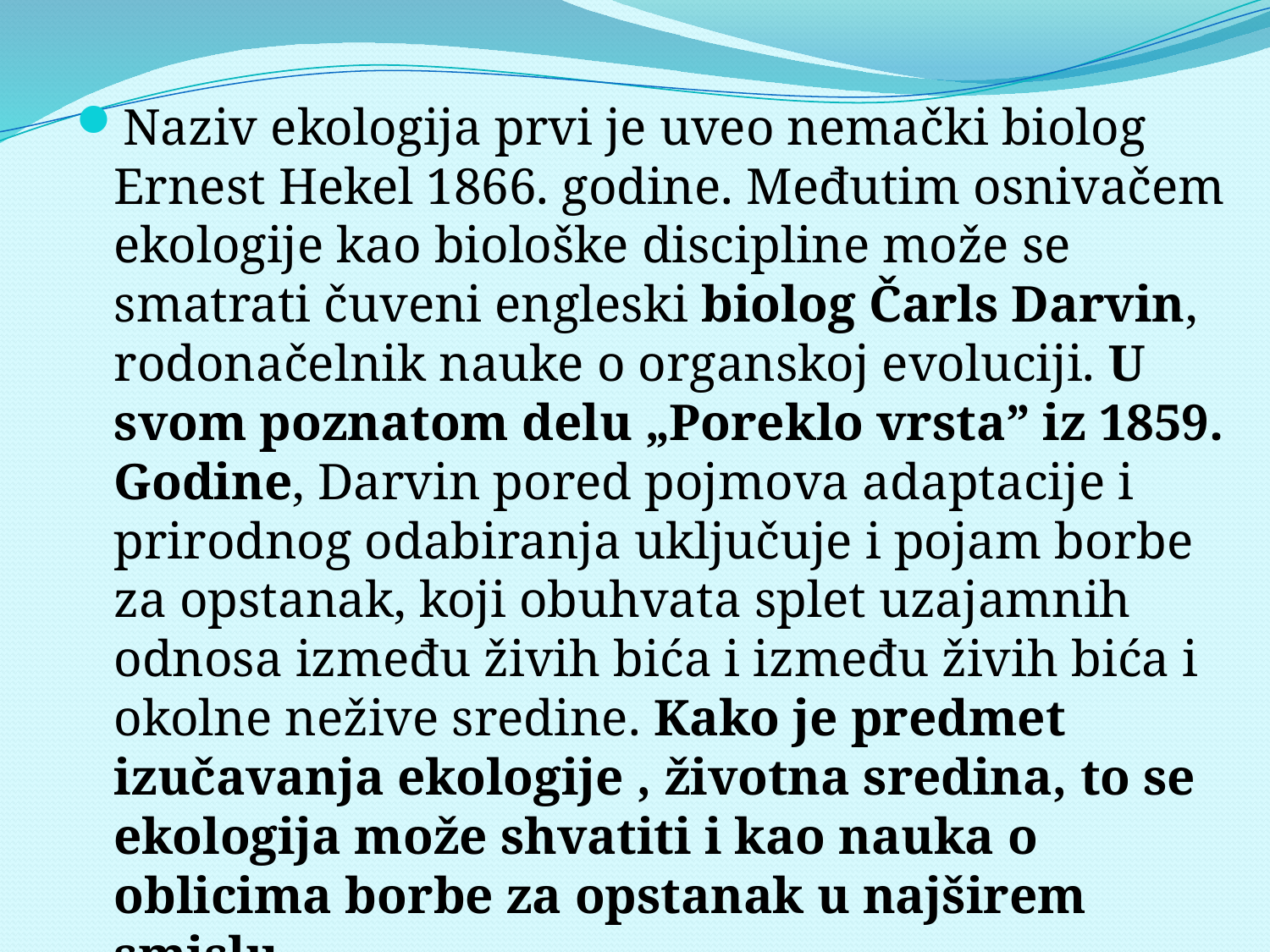

Naziv ekologija prvi je uveo nemački biolog Ernest Hekel 1866. godine. Međutim osnivačem ekologije kao biološke discipline može se smatrati čuveni engleski biolog Čarls Darvin, rodonačelnik nauke o organskoj evoluciji. U svom poznatom delu „Poreklo vrsta” iz 1859. Godine, Darvin pored pojmova adaptacije i prirodnog odabiranja uključuje i pojam borbe za opstanak, koji obuhvata splet uzajamnih odnosa između živih bića i između živih bića i okolne nežive sredine. Kako je predmet izučavanja ekologije , životna sredina, to se ekologija može shvatiti i kao nauka o oblicima borbe za opstanak u najširem smislu.